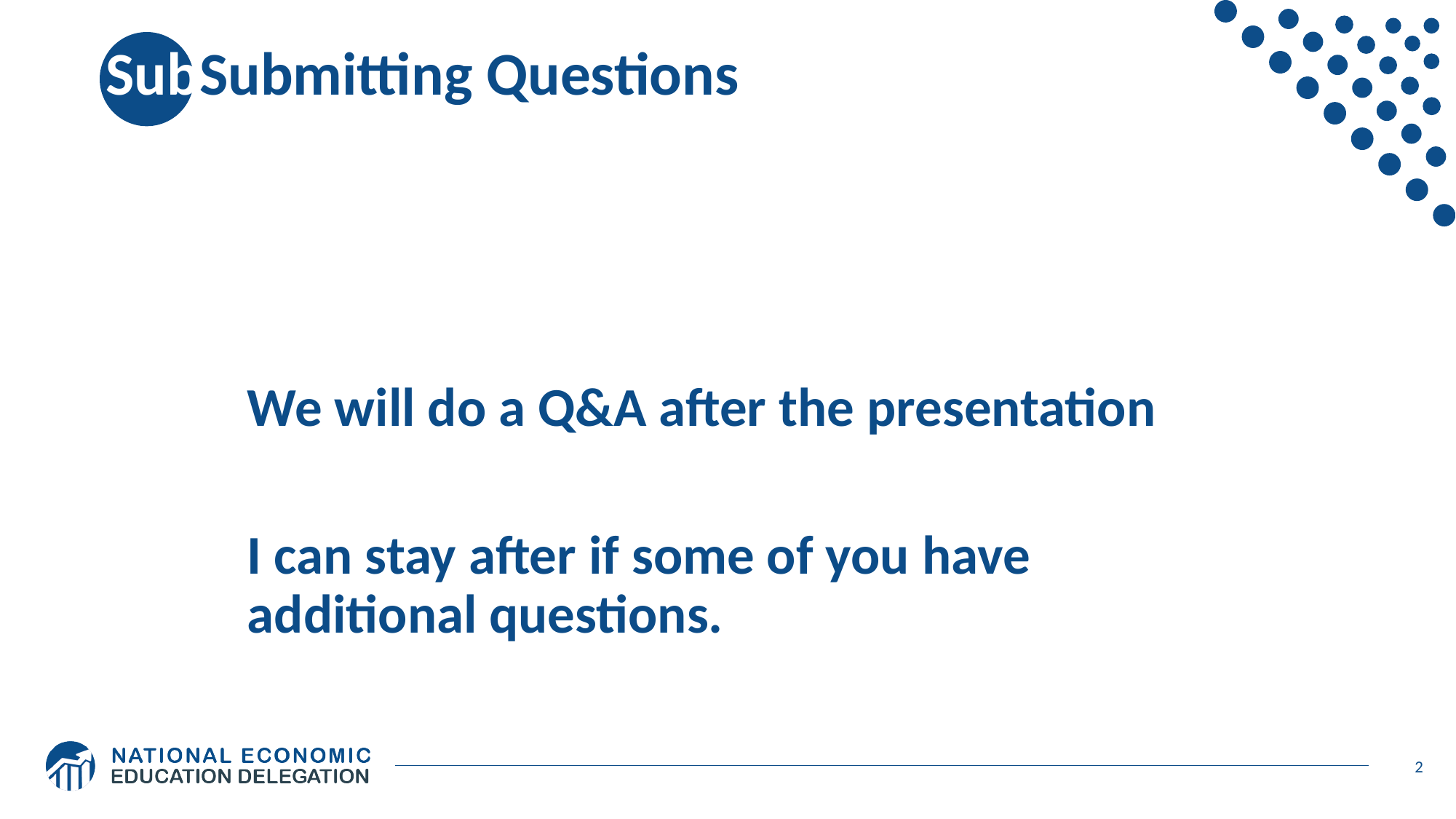

# SubSubmitting Questions
We will do a Q&A after the presentation

I can stay after if some of you have additional questions.
2